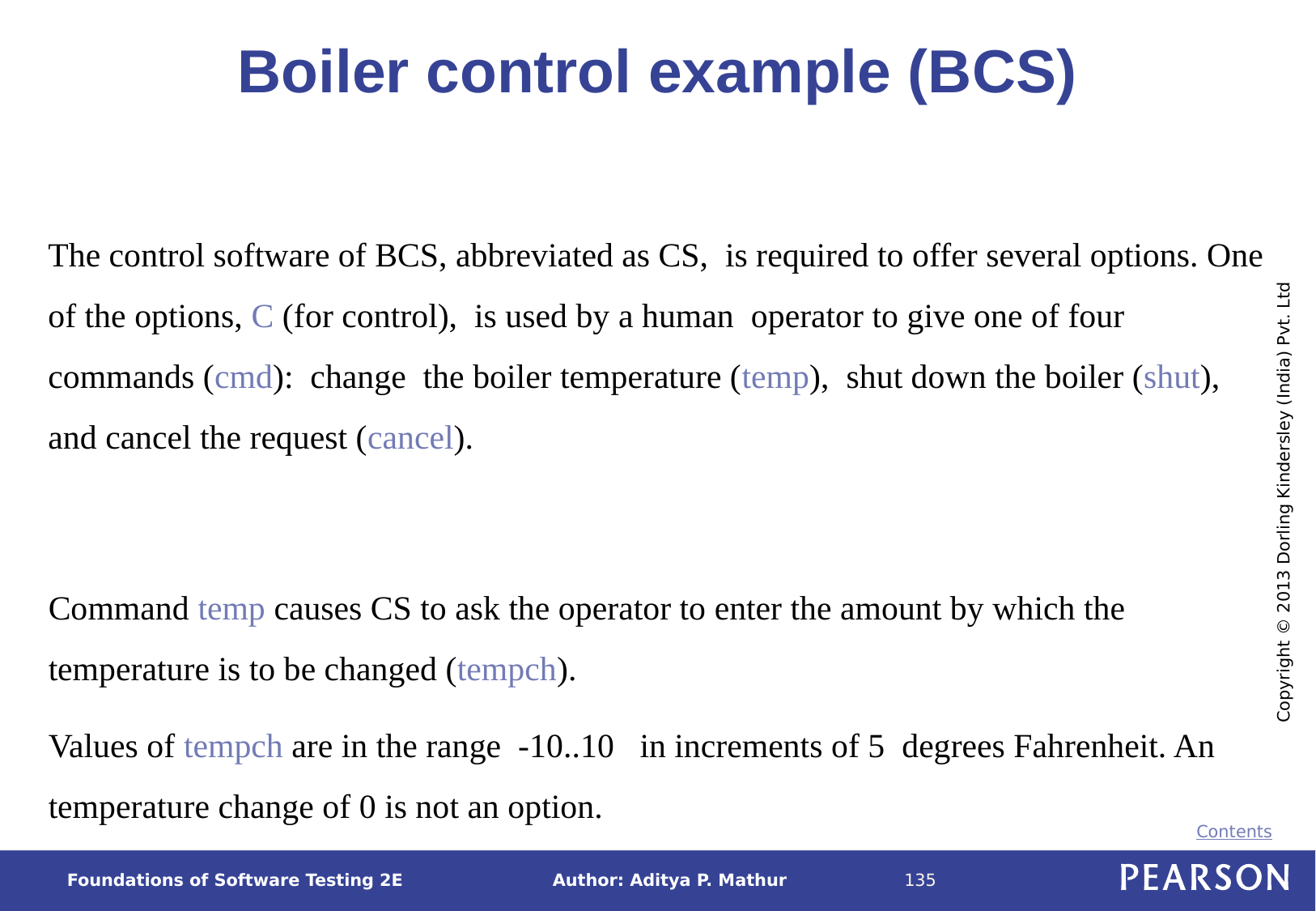

# Boiler control example (BCS)
The control software of BCS, abbreviated as CS,  is required to offer several options. One of the options, C (for control),  is used by a human  operator to give one of four commands (cmd):  change  the boiler temperature (temp),  shut down the boiler (shut), and cancel the request (cancel).
Command temp causes CS to ask the operator to enter the amount by which the temperature is to be changed (tempch).
Values of tempch are in the range  -10..10   in increments of 5  degrees Fahrenheit. An temperature change of 0 is not an option.